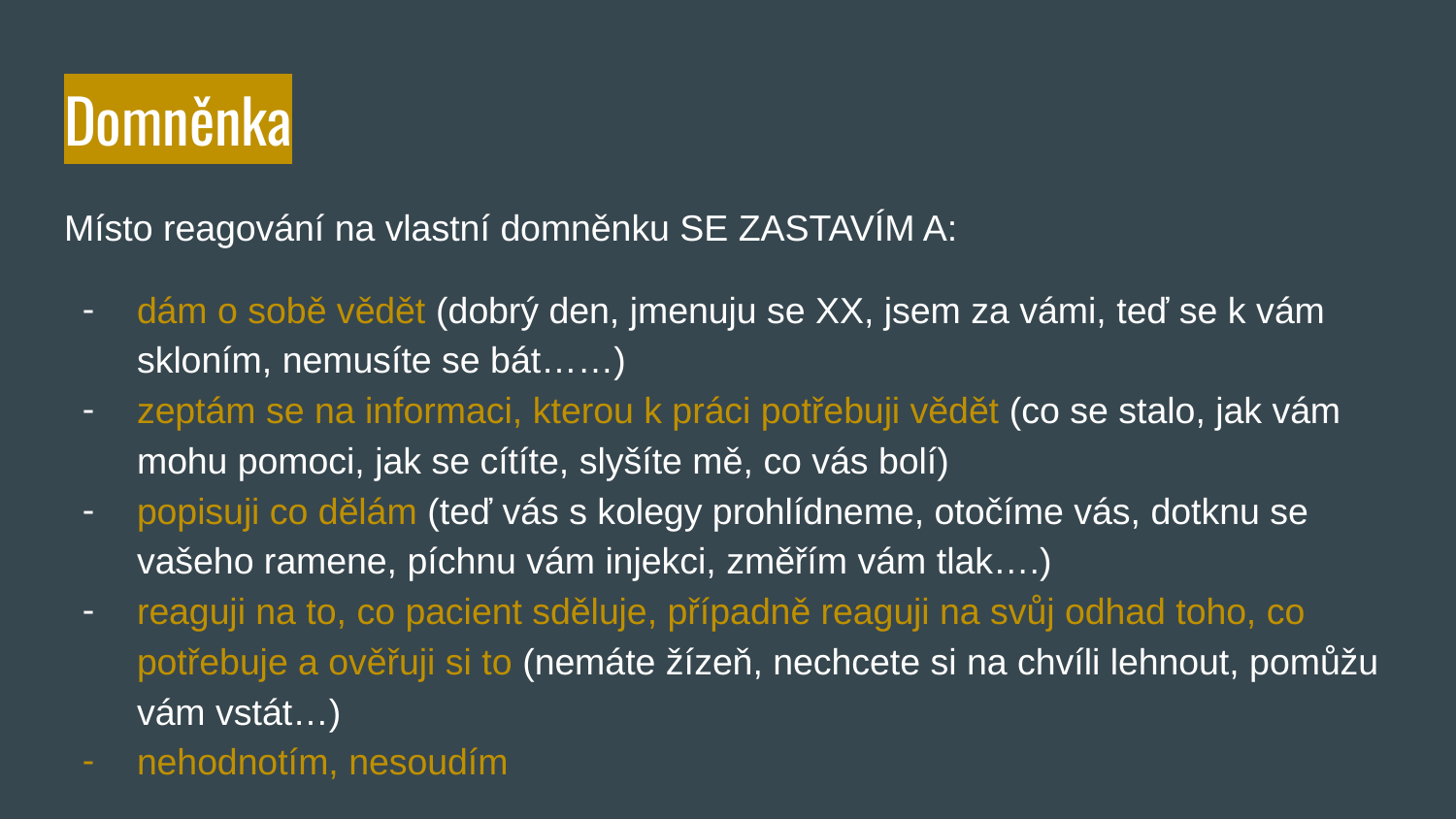

# Domněnka

Místo reagování na vlastní domněnku SE ZASTAVÍM A:
dám o sobě vědět (dobrý den, jmenuju se XX, jsem za vámi, teď se k vám skloním, nemusíte se bát……)
zeptám se na informaci, kterou k práci potřebuji vědět (co se stalo, jak vám mohu pomoci, jak se cítíte, slyšíte mě, co vás bolí)
popisuji co dělám (teď vás s kolegy prohlídneme, otočíme vás, dotknu se vašeho ramene, píchnu vám injekci, změřím vám tlak….)
reaguji na to, co pacient sděluje, případně reaguji na svůj odhad toho, co potřebuje a ověřuji si to (nemáte žízeň, nechcete si na chvíli lehnout, pomůžu vám vstát…)
nehodnotím, nesoudím